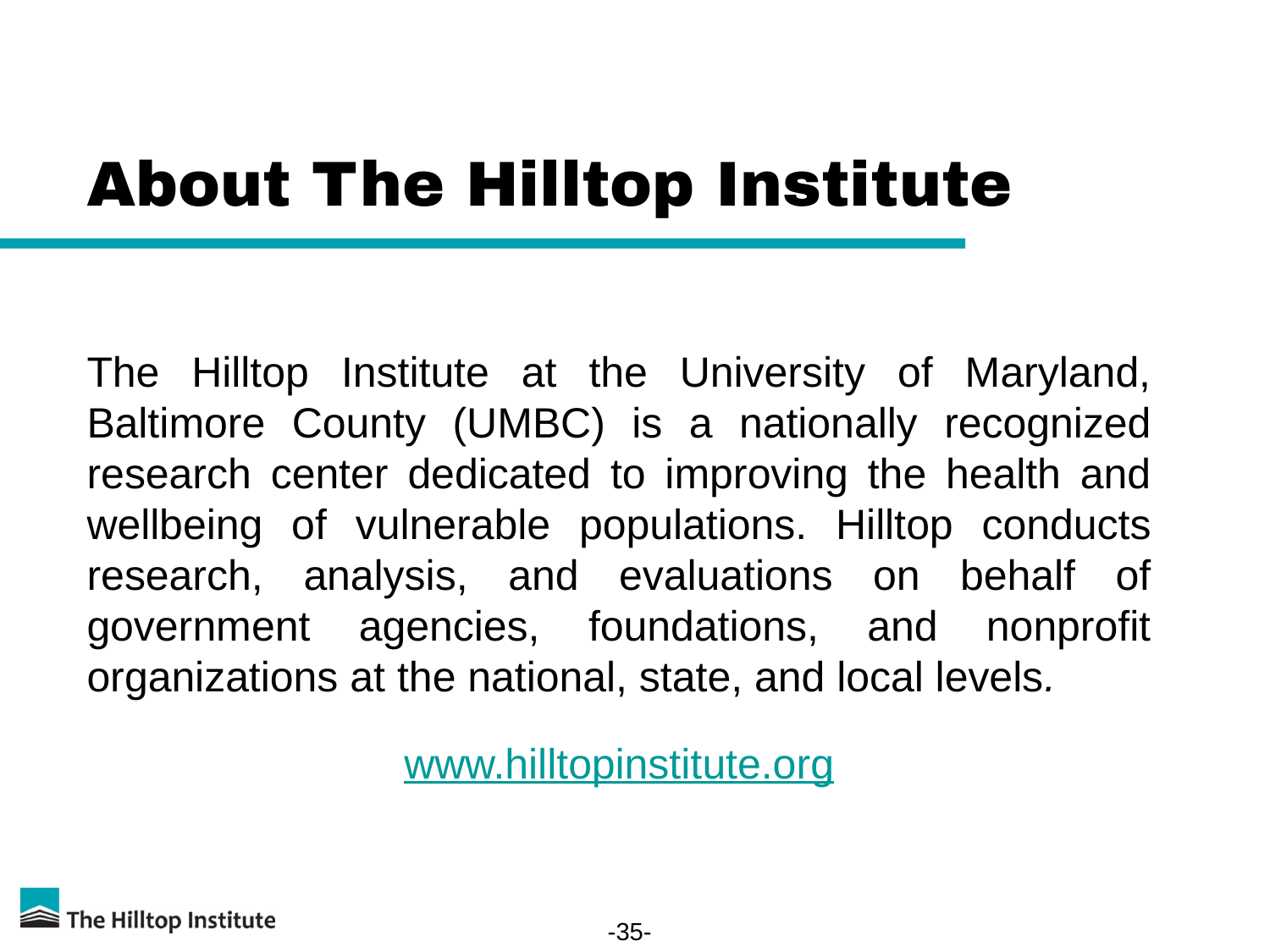

# About The Hilltop Institute
The Hilltop Institute at the University of Maryland, Baltimore County (UMBC) is a nationally recognized research center dedicated to improving the health and wellbeing of vulnerable populations. Hilltop conducts research, analysis, and evaluations on behalf of government agencies, foundations, and nonprofit organizations at the national, state, and local levels.
www.hilltopinstitute.org
-35-